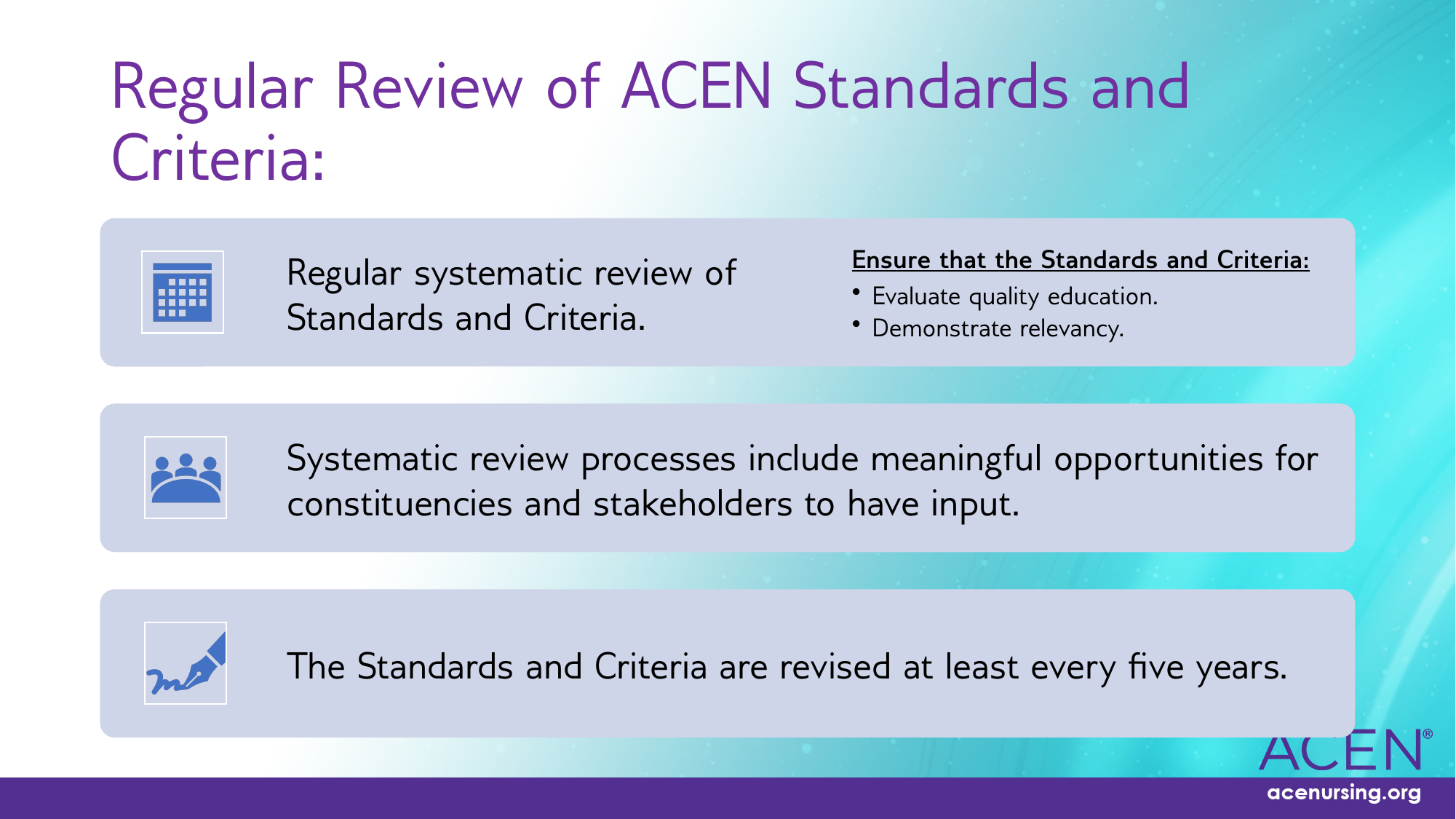

# Regular Review of ACEN Standards and Criteria:
Regular systematic review of Standards and Criteria.
Ensure that the Standards and Criteria:
Evaluate quality education.
Demonstrate relevancy.
Systematic review processes include meaningful opportunities for constituencies and stakeholders to have input.
The Standards and Criteria are revised at least every five years.